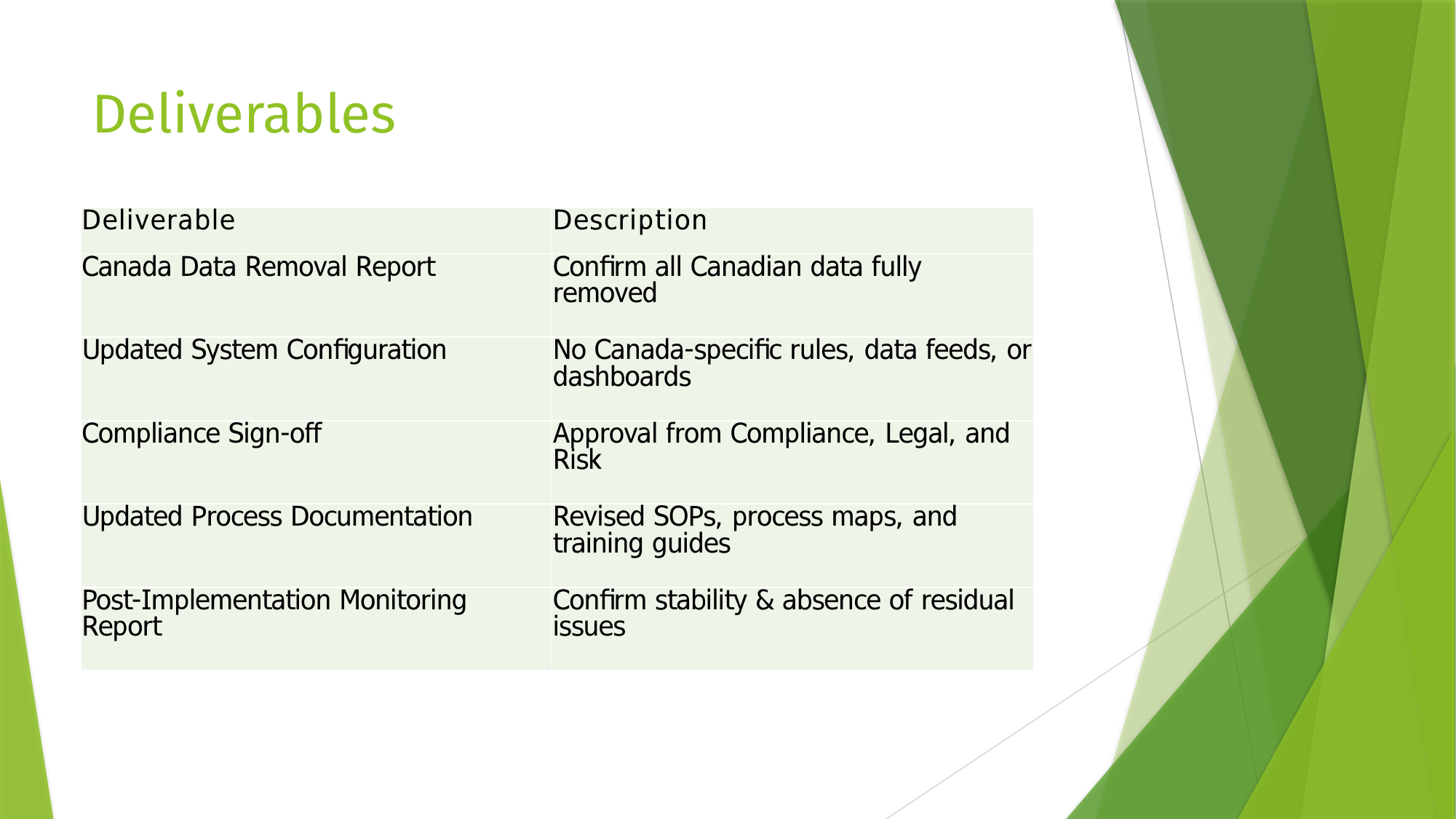

# Deliverables
| Deliverable | Description |
| --- | --- |
| Canada Data Removal Report | Confirm all Canadian data fully removed |
| Updated System Configuration | No Canada-specific rules, data feeds, or dashboards |
| Compliance Sign-off | Approval from Compliance, Legal, and Risk |
| Updated Process Documentation | Revised SOPs, process maps, and training guides |
| Post-Implementation Monitoring Report | Confirm stability & absence of residual issues |